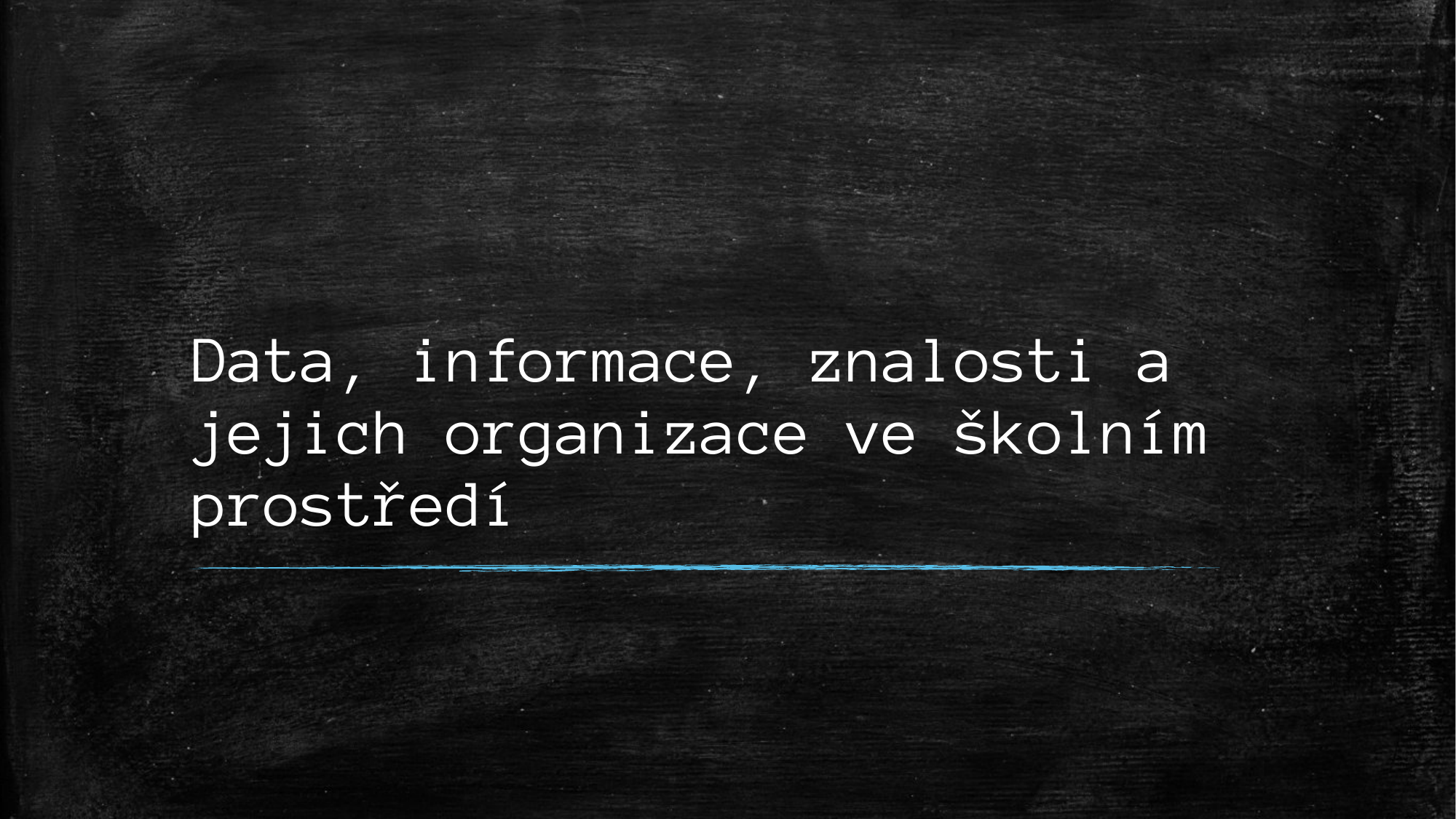

# Data, informace, znalosti a jejich organizace ve školním prostředí